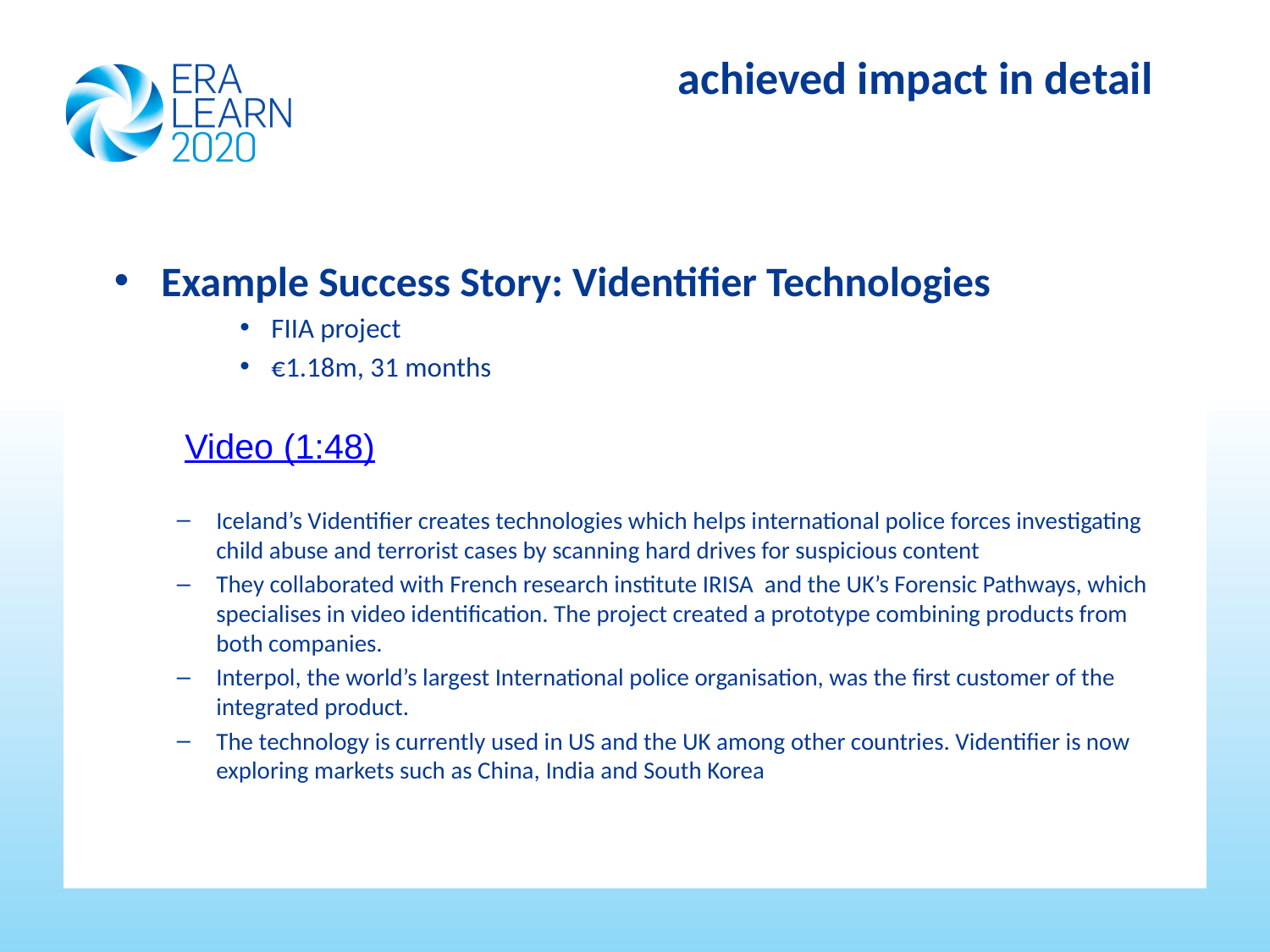

# achieved impact in detail
Example Success Story: Videntifier Technologies
FIIA project
€1.18m, 31 months

Video (1:48)

Iceland’s Videntifier creates technologies which helps international police forces investigating child abuse and terrorist cases by scanning hard drives for suspicious content
They collaborated with French research institute IRISA  and the UK’s Forensic Pathways, which specialises in video identification. The project created a prototype combining products from both companies.
Interpol, the world’s largest International police organisation, was the first customer of the integrated product.
The technology is currently used in US and the UK among other countries. Videntifier is now exploring markets such as China, India and South Korea